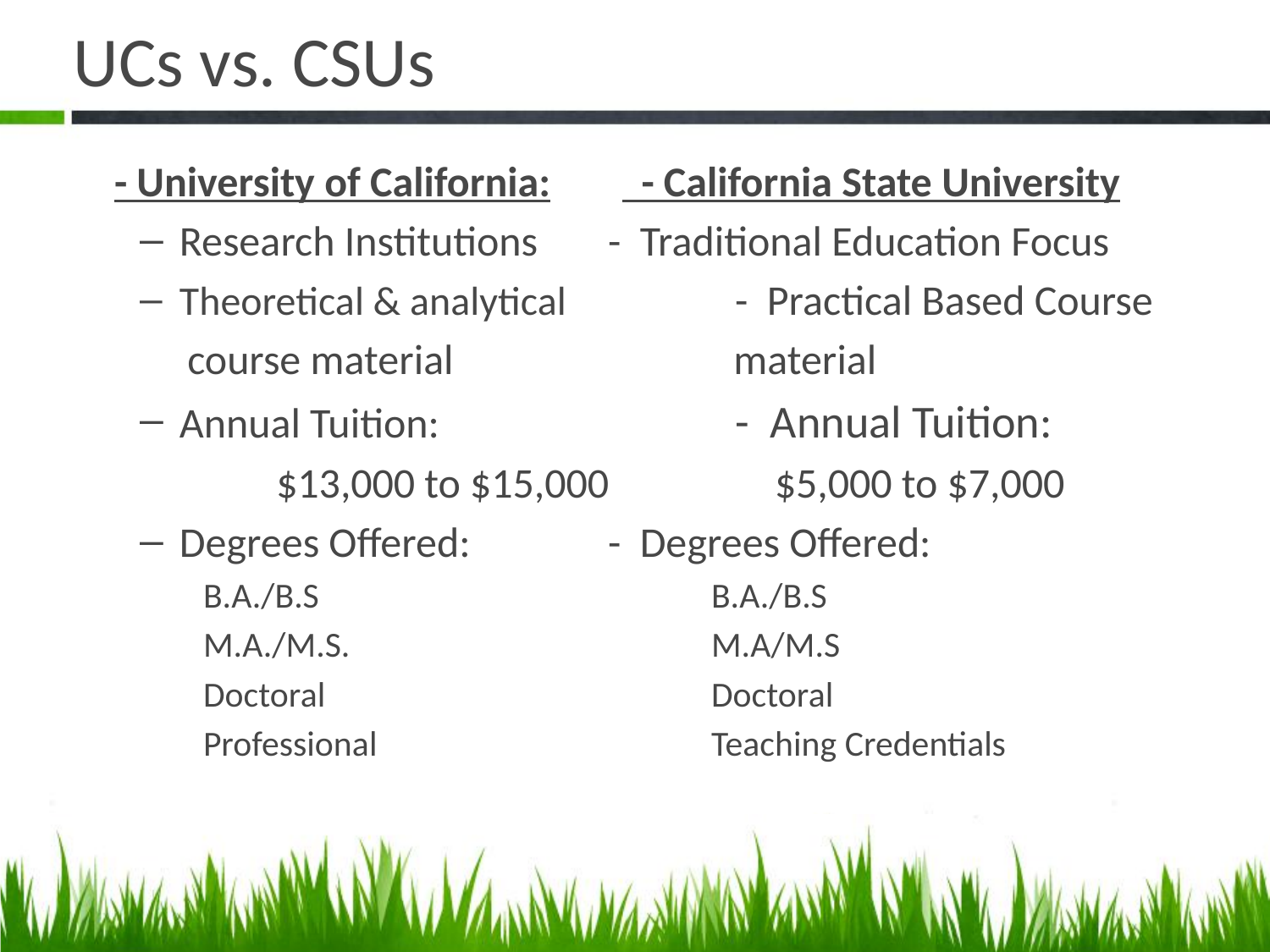

# UCs vs. CSUs
    - University of California:	      - California State University
Research Institutions	     -  Traditional Education Focus
Theoretical & analytical	     -  Practical Based Course
     course material		         material
Annual Tuition:		      -  Annual Tuition:
	 $13,000 to $15,000 		$5,000 to $7,000
Degrees Offered:	     -  Degrees Offered:
B.A./B.S				B.A./B.S
M.A./M.S.			M.A/M.S
Doctoral				Doctoral
Professional			Teaching Credentials